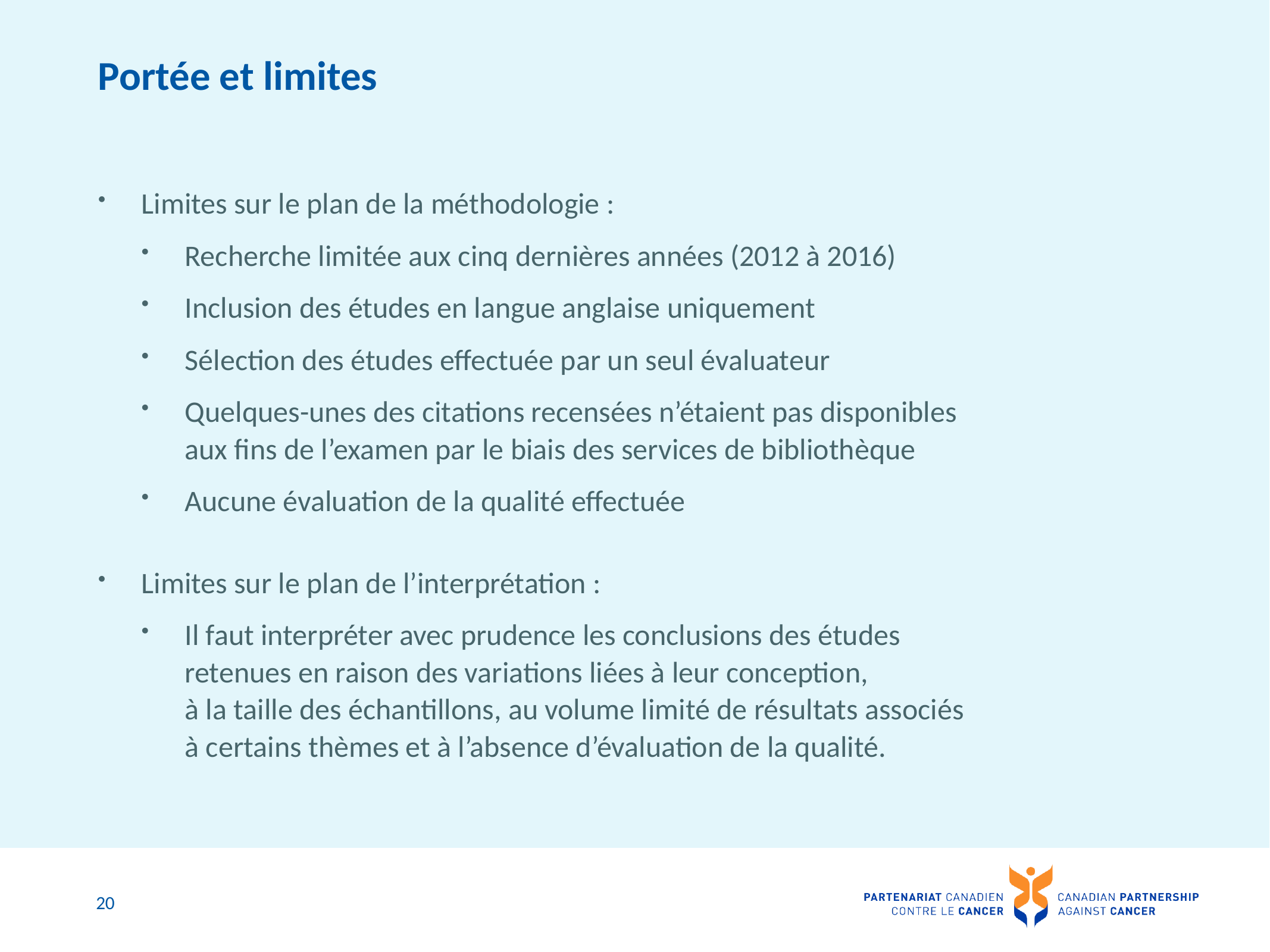

# Portée et limites
Limites sur le plan de la méthodologie :
Recherche limitée aux cinq dernières années (2012 à 2016)
Inclusion des études en langue anglaise uniquement
Sélection des études effectuée par un seul évaluateur
Quelques-unes des citations recensées n’étaient pas disponibles aux fins de l’examen par le biais des services de bibliothèque
Aucune évaluation de la qualité effectuée
Limites sur le plan de l’interprétation :
Il faut interpréter avec prudence les conclusions des études retenues en raison des variations liées à leur conception,
à la taille des échantillons, au volume limité de résultats associés à certains thèmes et à l’absence d’évaluation de la qualité.
20